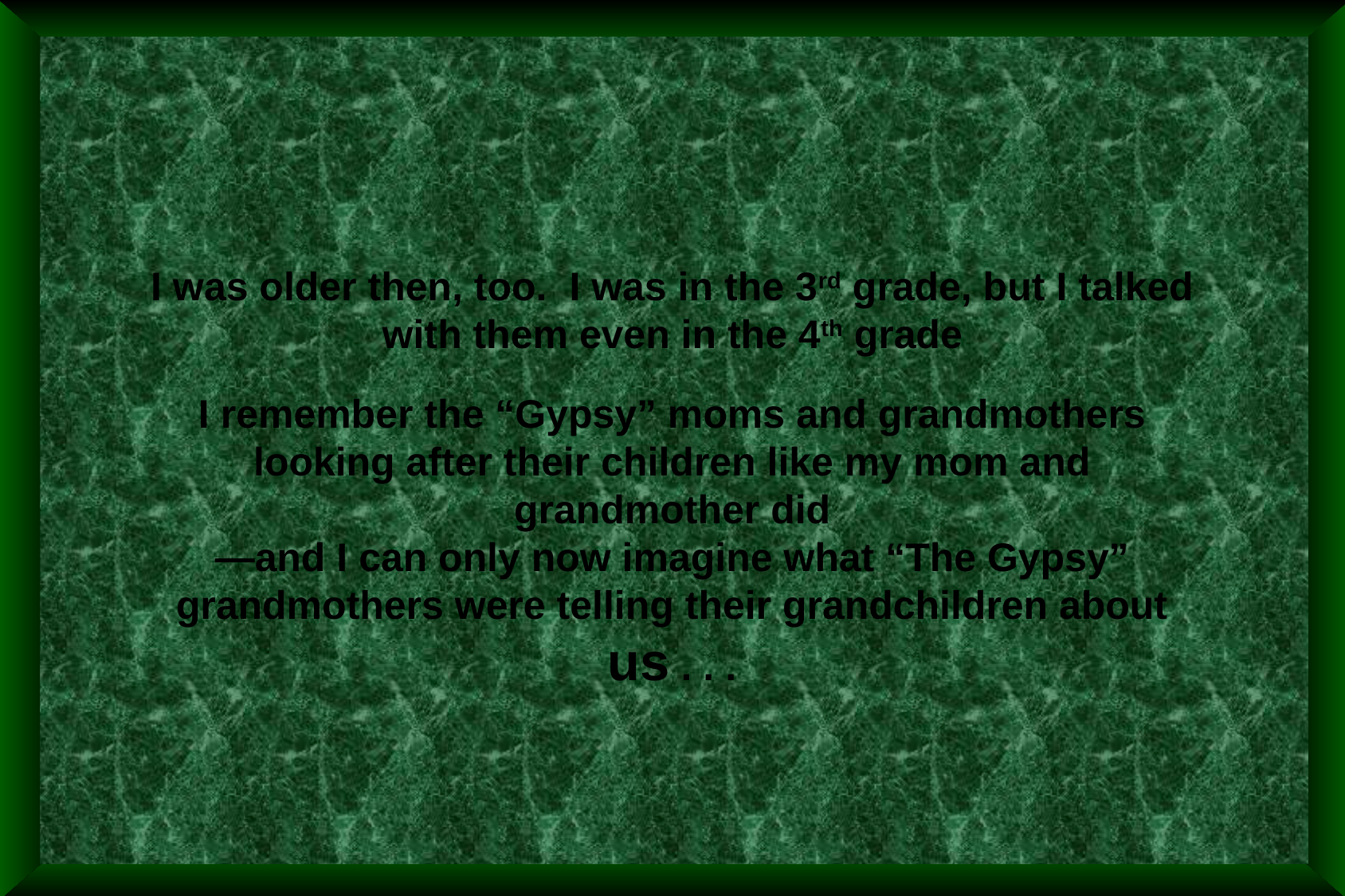

I was older then, too.  I was in the 3rd grade, but I talked with them even in the 4th grade

I remember the “Gypsy” moms and grandmothers looking after their children like my mom and grandmother did
—and I can only now imagine what “The Gypsy” grandmothers were telling their grandchildren about us . . .